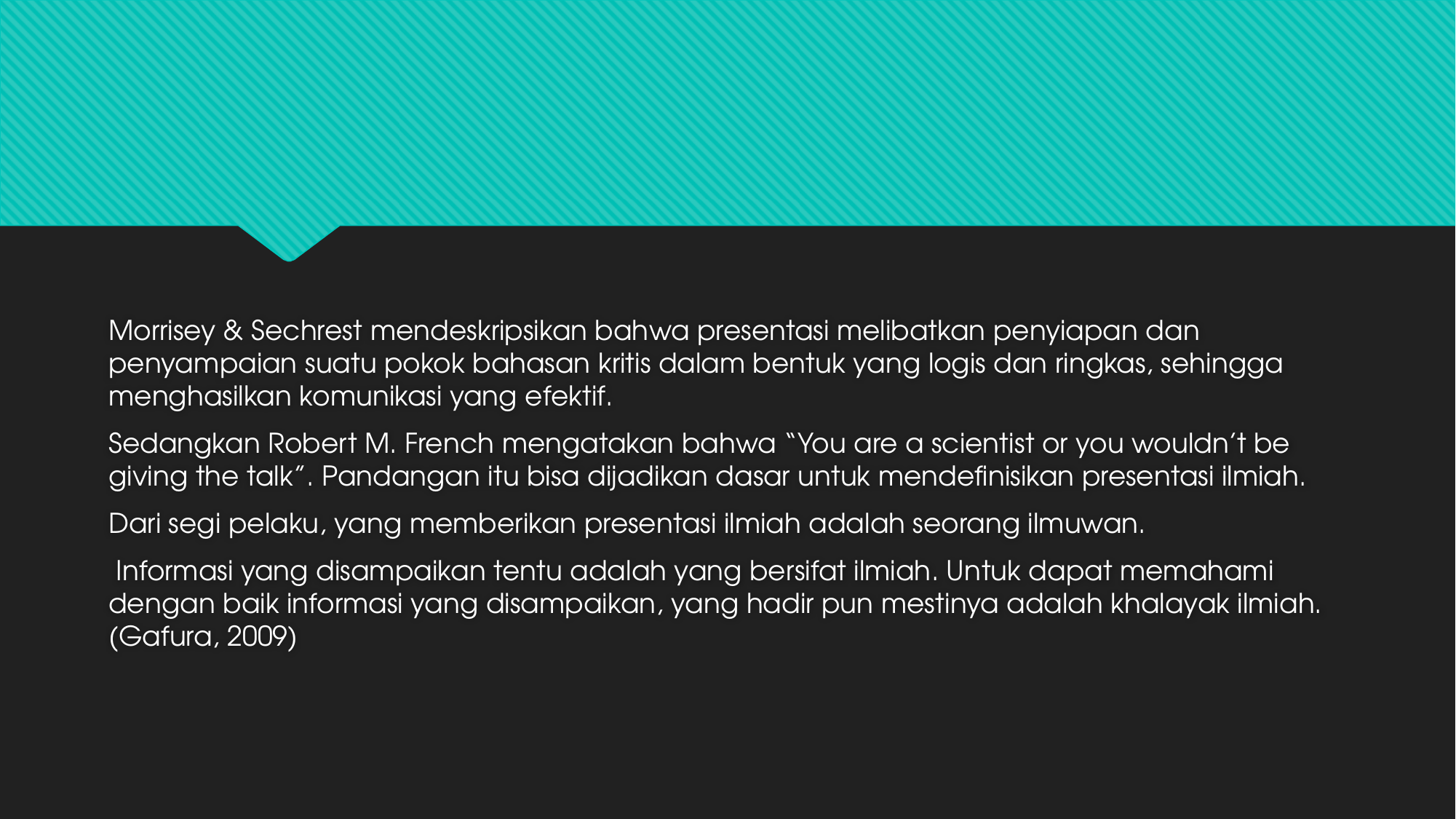

#
Morrisey & Sechrest mendeskripsikan bahwa presentasi melibatkan penyiapan dan penyampaian suatu pokok bahasan kritis dalam bentuk yang logis dan ringkas, sehingga menghasilkan komunikasi yang efektif.
Sedangkan Robert M. French mengatakan bahwa “You are a scientist or you wouldn’t be giving the talk”. Pandangan itu bisa dijadikan dasar untuk mendefinisikan presentasi ilmiah.
Dari segi pelaku, yang memberikan presentasi ilmiah adalah seorang ilmuwan.
 Informasi yang disampaikan tentu adalah yang bersifat ilmiah. Untuk dapat memahami dengan baik informasi yang disampaikan, yang hadir pun mestinya adalah khalayak ilmiah. (Gafura, 2009)